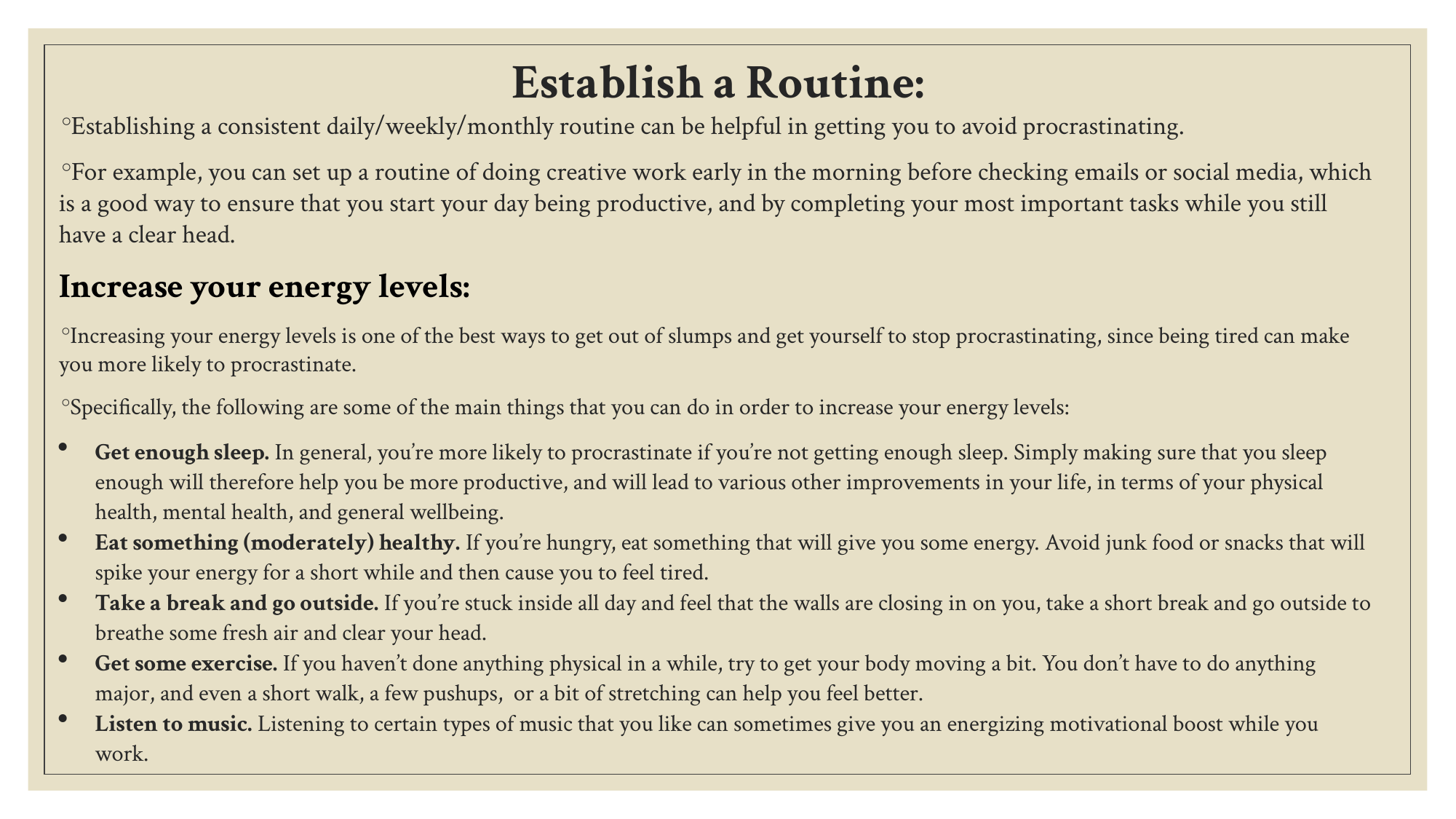

# Establish a Routine:
Establishing a consistent daily/weekly/monthly routine can be helpful in getting you to avoid procrastinating.
For example, you can set up a routine of doing creative work early in the morning before checking emails or social media, which is a good way to ensure that you start your day being productive, and by completing your most important tasks while you still have a clear head.
Increase your energy levels:
Increasing your energy levels is one of the best ways to get out of slumps and get yourself to stop procrastinating, since being tired can make you more likely to procrastinate.
Specifically, the following are some of the main things that you can do in order to increase your energy levels:
Get enough sleep. In general, you’re more likely to procrastinate if you’re not getting enough sleep. Simply making sure that you sleep enough will therefore help you be more productive, and will lead to various other improvements in your life, in terms of your physical health, mental health, and general wellbeing.
Eat something (moderately) healthy. If you’re hungry, eat something that will give you some energy. Avoid junk food or snacks that will spike your energy for a short while and then cause you to feel tired.
Take a break and go outside. If you’re stuck inside all day and feel that the walls are closing in on you, take a short break and go outside to breathe some fresh air and clear your head.
Get some exercise. If you haven’t done anything physical in a while, try to get your body moving a bit. You don’t have to do anything major, and even a short walk, a few pushups,  or a bit of stretching can help you feel better.
Listen to music. Listening to certain types of music that you like can sometimes give you an energizing motivational boost while you work.